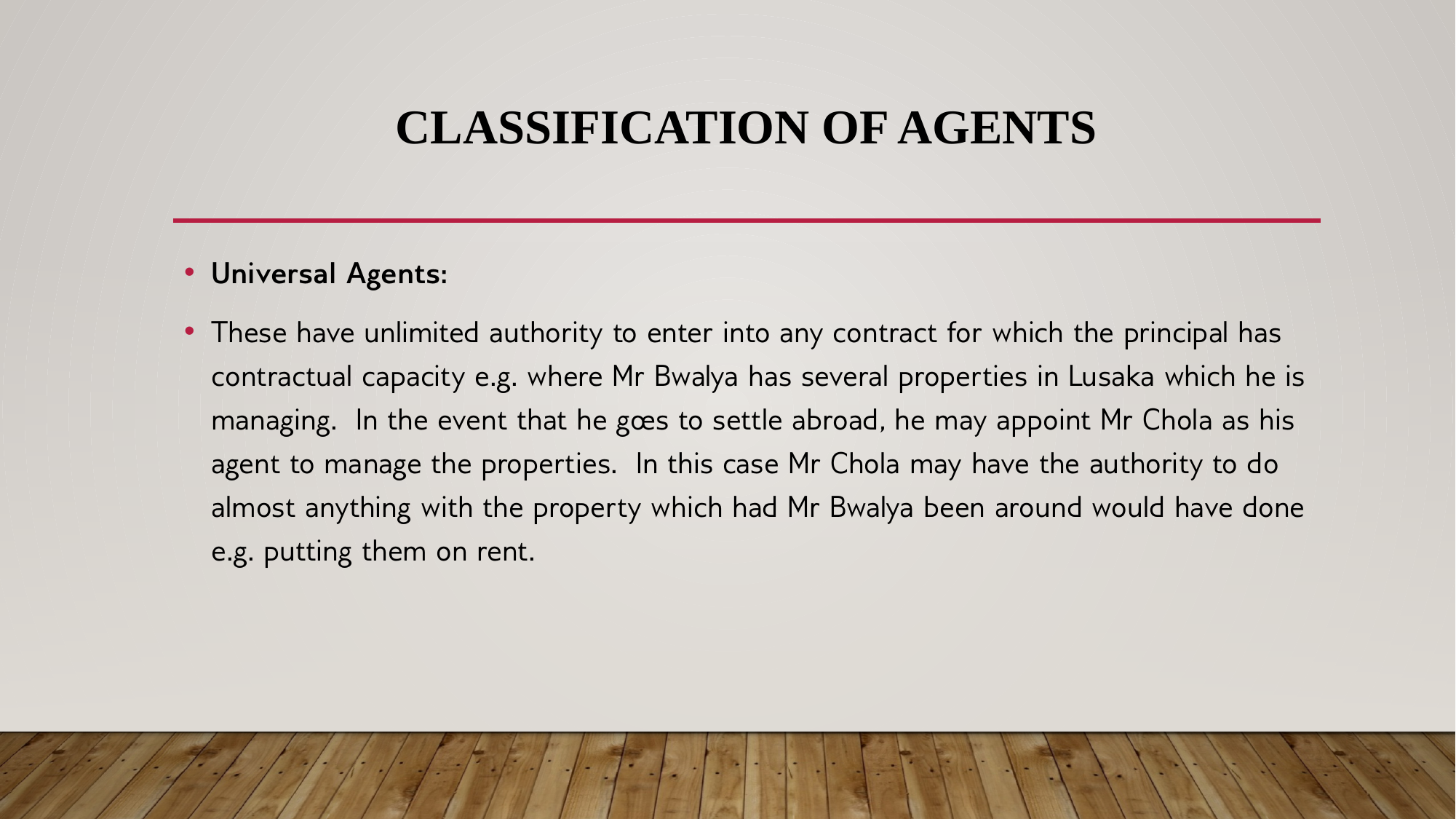

# Classification of Agents
Universal Agents:
These have unlimited authority to enter into any contract for which the principal has contractual capacity e.g. where Mr Bwalya has several properties in Lusaka which he is managing.  In the event that he goes to settle abroad, he may appoint Mr Chola as his agent to manage the properties.  In this case Mr Chola may have the authority to do almost anything with the property which had Mr Bwalya been around would have done e.g. putting them on rent.